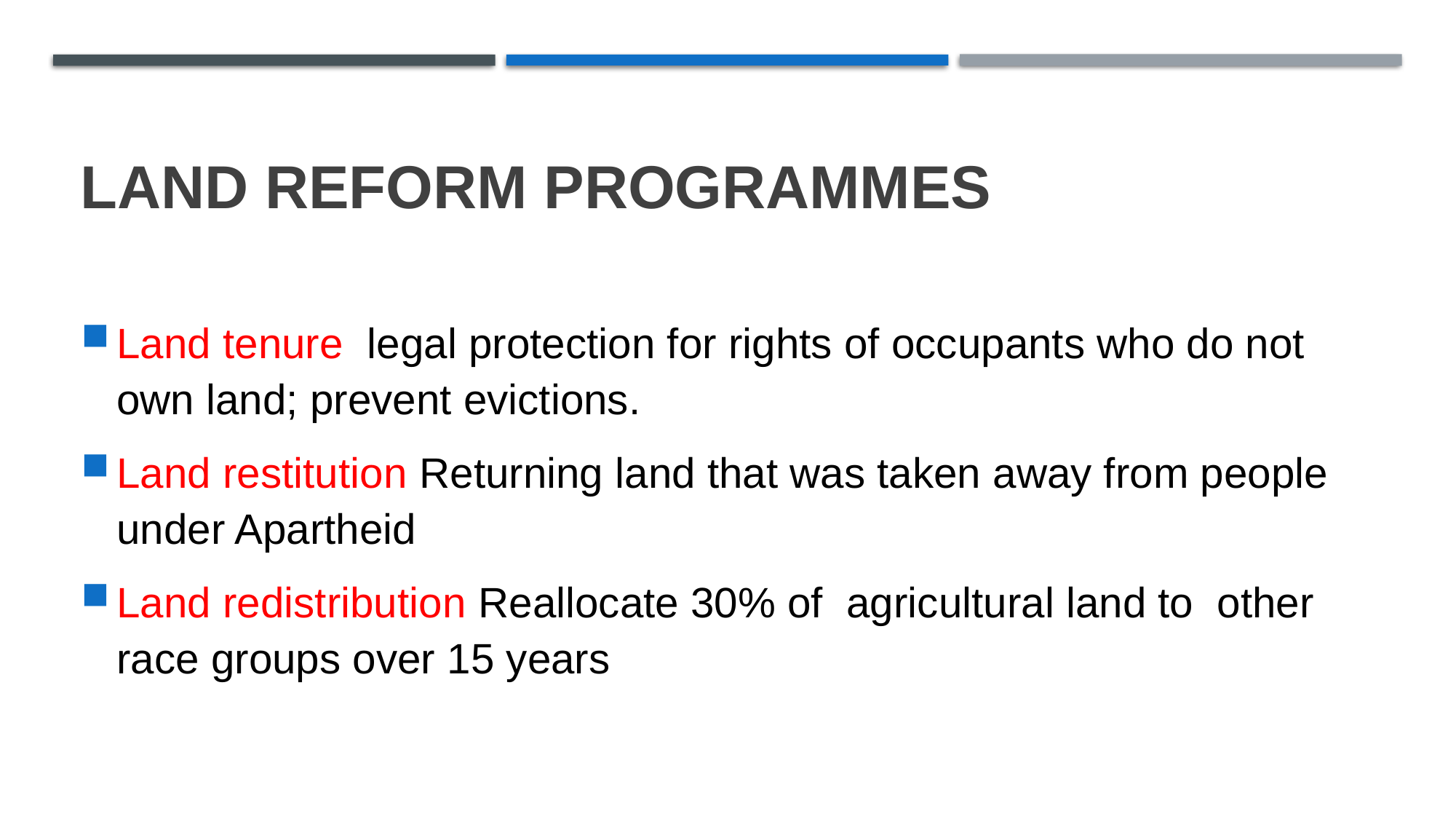

# Land reform programmes
Land tenure  legal protection for rights of occupants who do not own land; prevent evictions.
Land restitution Returning land that was taken away from people under Apartheid
Land redistribution Reallocate 30% of  agricultural land to  other race groups over 15 years